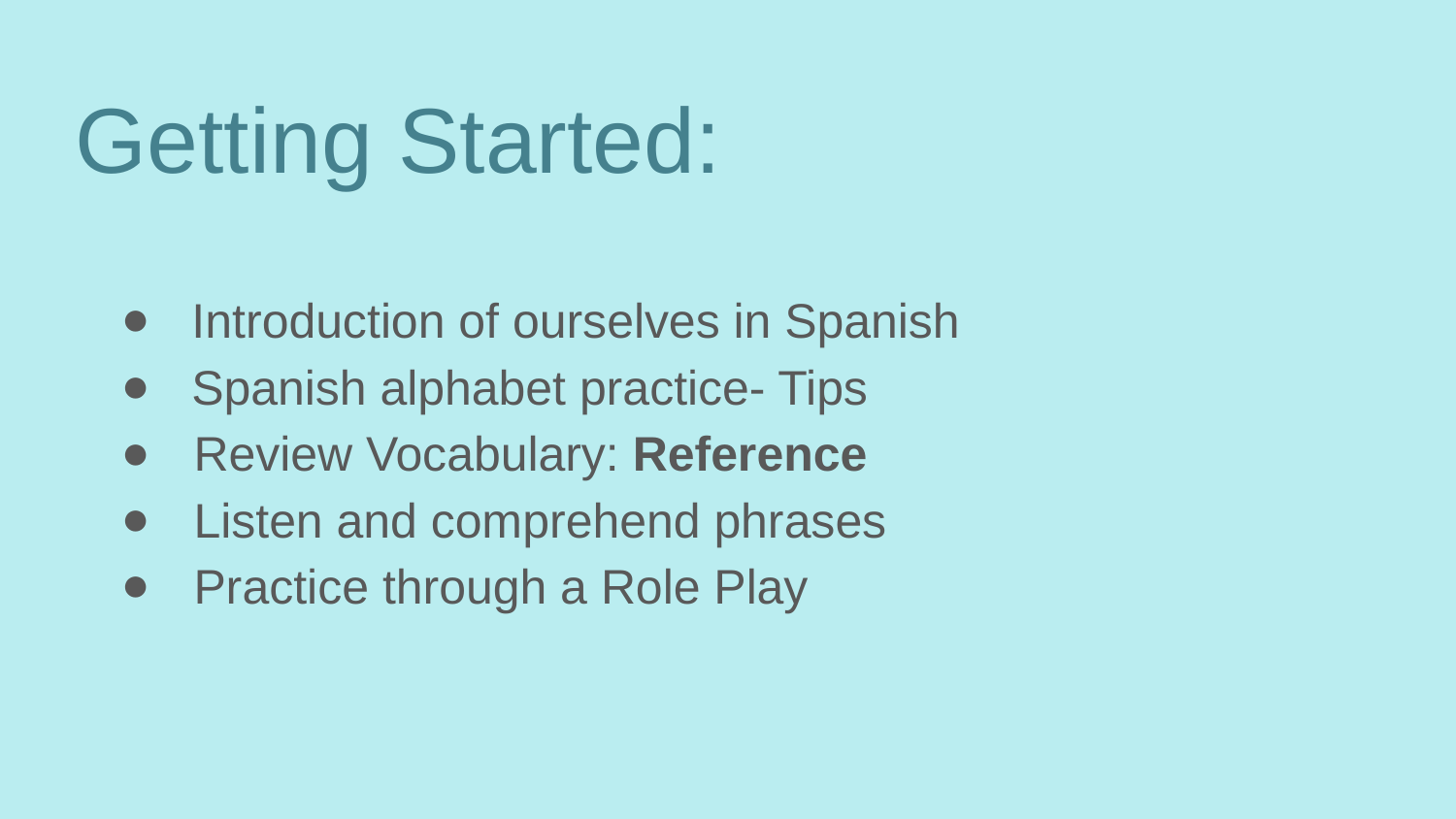

Getting Started:

Introduction of ourselves in Spanish
Spanish alphabet practice- Tips
Review Vocabulary: Reference
Listen and comprehend phrases
Practice through a Role Play